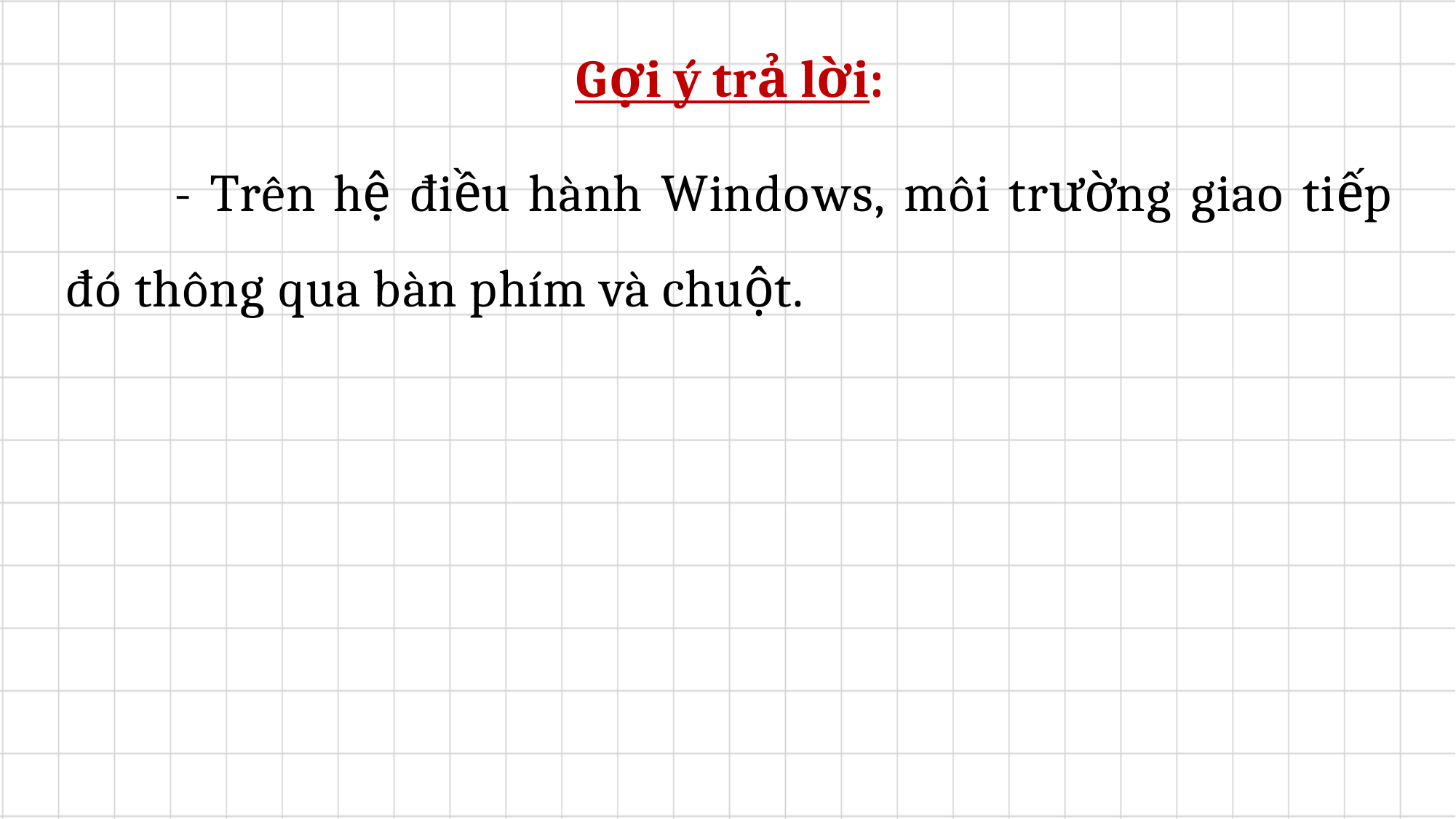

Gợi ý trả lời:
	- Trên hệ điều hành Windows, môi trường giao tiếp đó thông qua bàn phím và chuột.